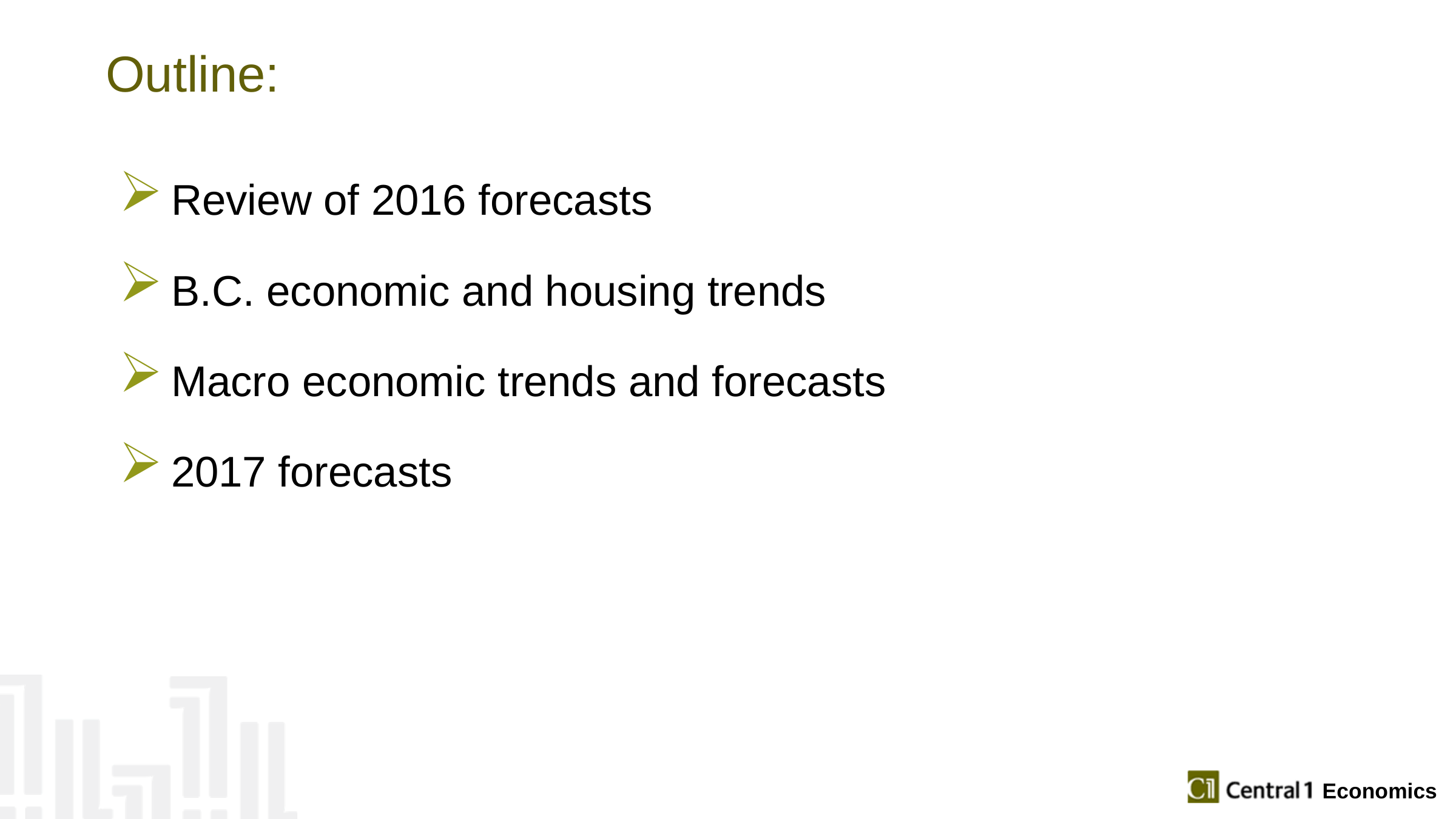

# Outline:
Review of 2016 forecasts
B.C. economic and housing trends
Macro economic trends and forecasts
2017 forecasts